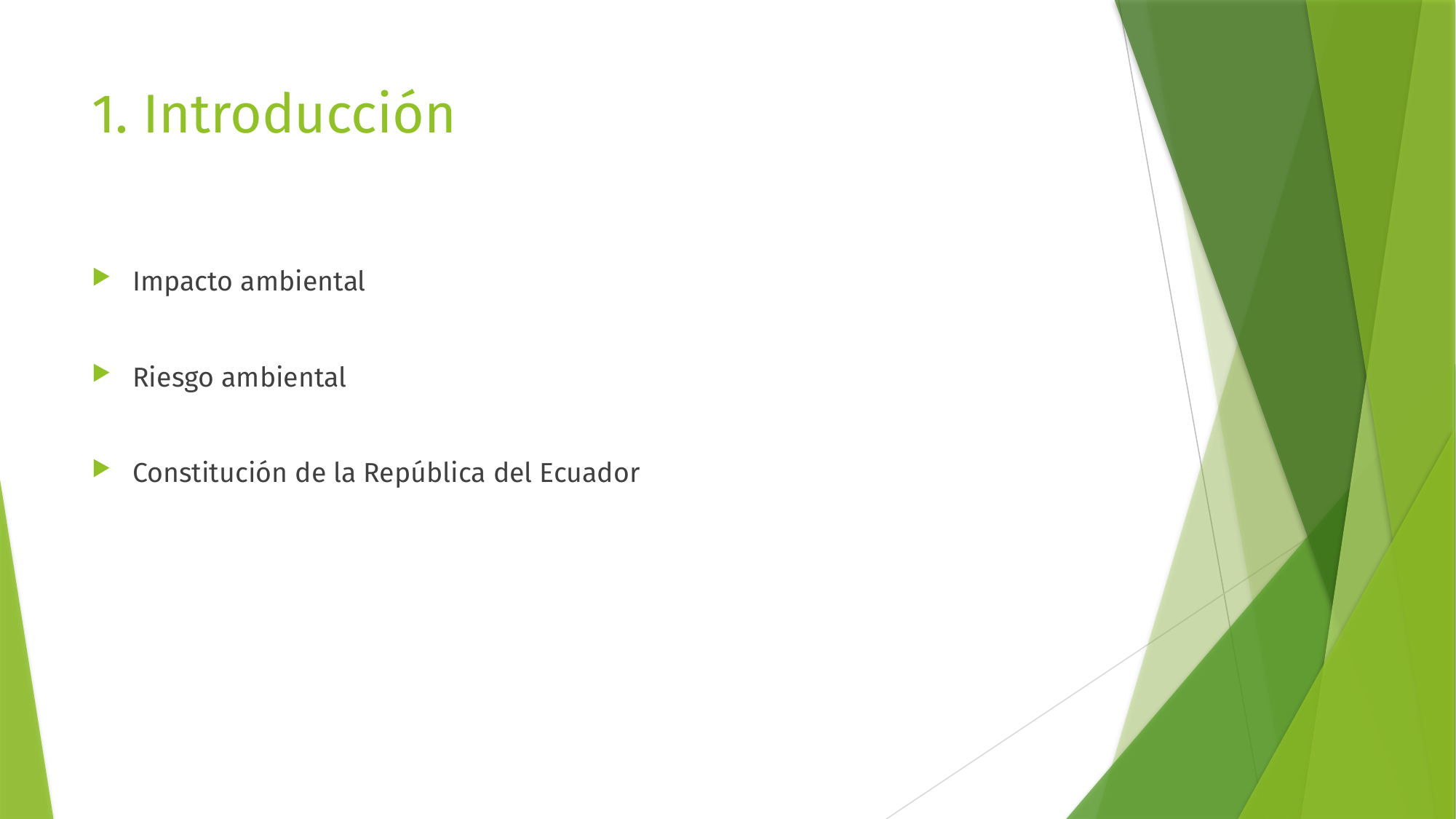

# 1. Introducción
Impacto ambiental

Riesgo ambiental

Constitución de la República del Ecuador